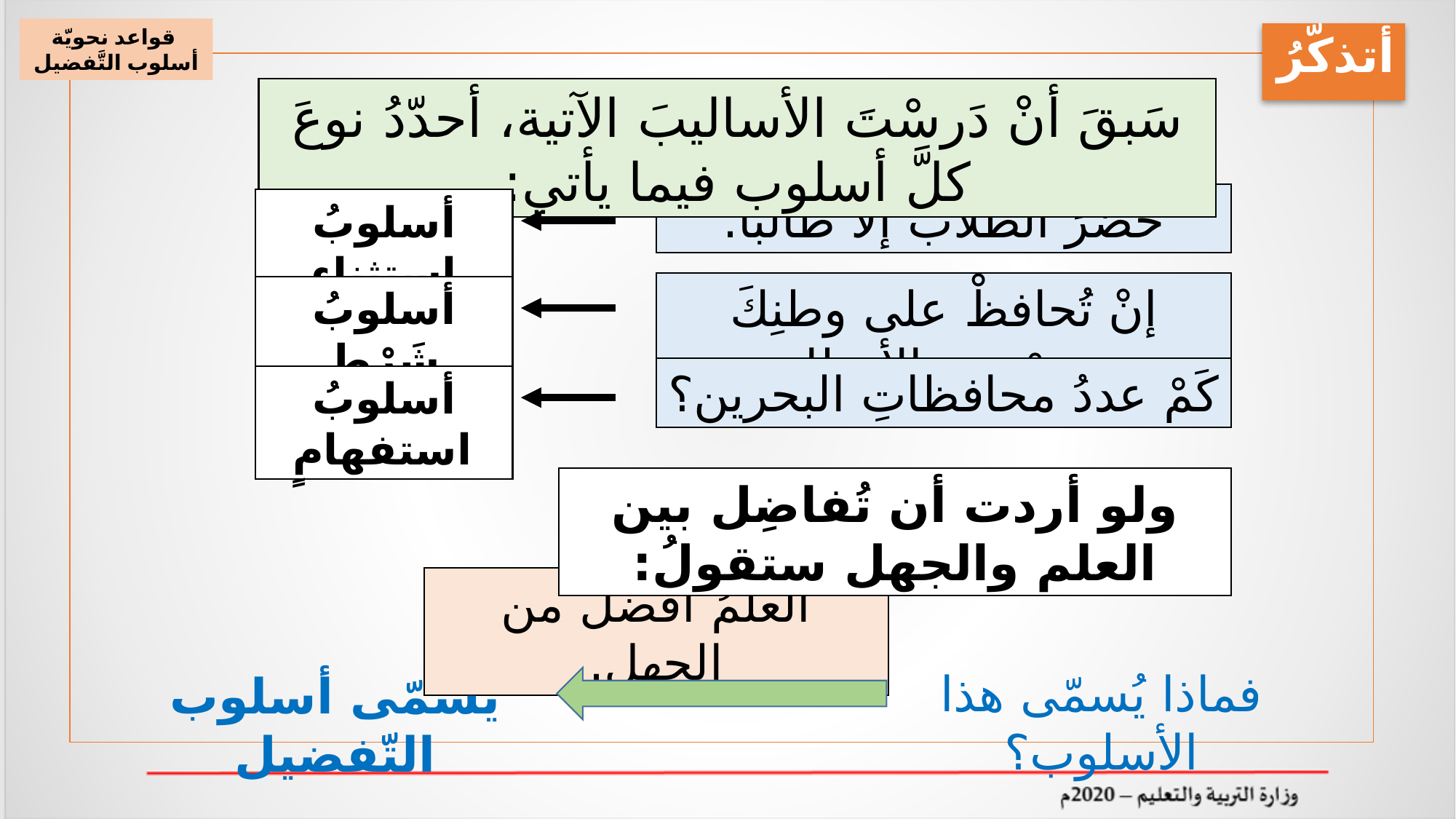

قواعد نحويّة
أسلوب التَّفضيل
أتذكّرُ

سَبقَ أنْ دَرسْتَ الأساليبَ الآتية، أحدّدُ نوعَ كلَّ أسلوب فيما يأتي:

حَضرَ الطُّلابُ إلا طالبًا.
أسلوبُ استثناءٍ
إنْ تُحافظْ على وطنِكَ يزدهرْ بينَ الأوطانِ.
أسلوبُ شَرْطٍ
كَمْ عددُ محافظاتِ البحرين؟
أسلوبُ استفهامٍ
ولو أردت أن تُفاضِل بين العلم والجهل ستقولُ:
العلمُ أفضلُ من الجهلِ.
فماذا يُسمّى هذا الأسلوب؟
يسمّى أسلوب التّفضيل